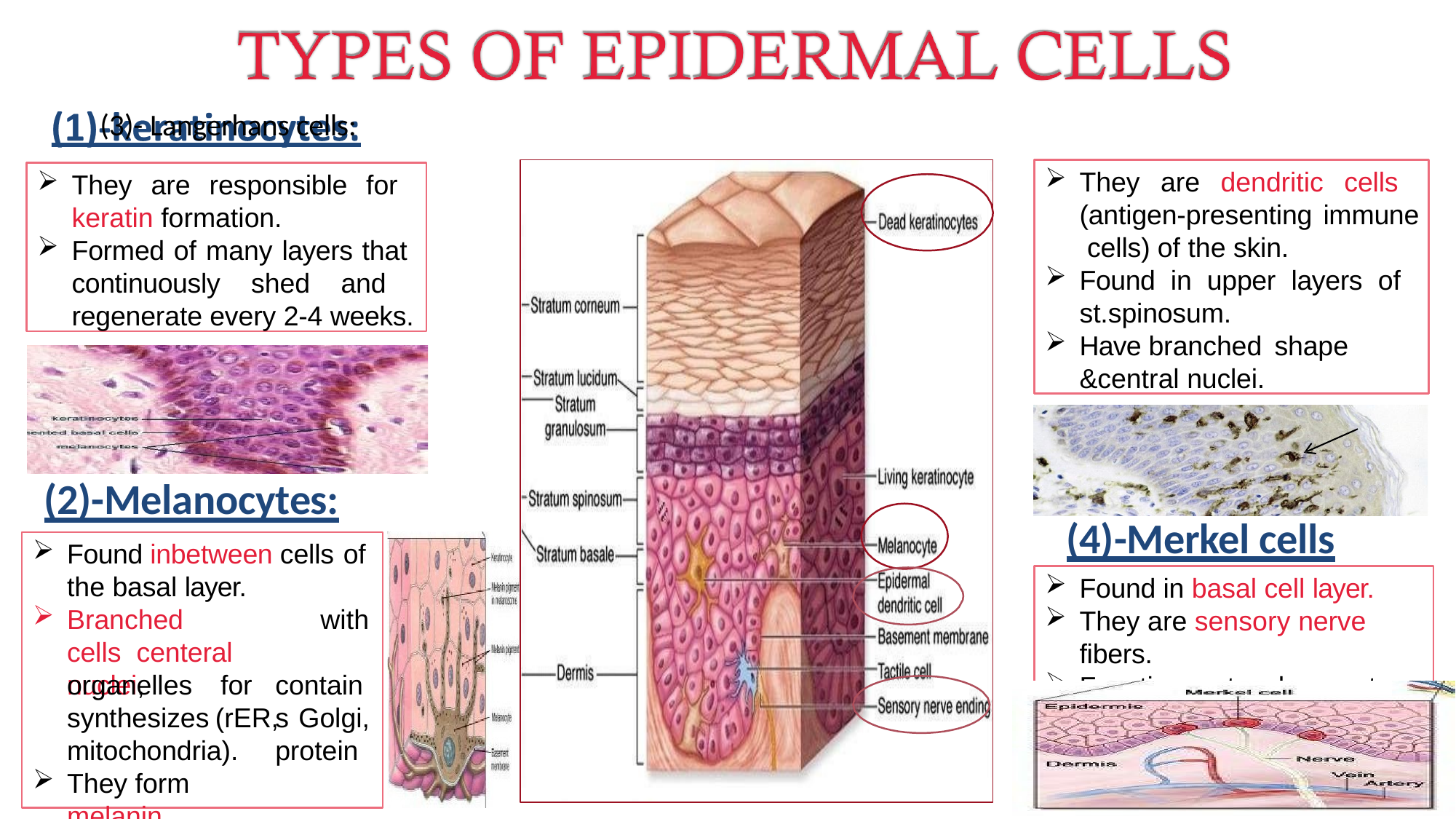

# (3)- Langerhans cells:

They are dendritic cells  (antigen-presenting immune  cells) of the skin.
Found in upper layers of  st.spinosum.
Have branched shape
&central nuclei.

They are responsible for  keratin formation.
Formed of many layers that  continuously shed and  regenerate every 2-4 weeks.

(2)-Melanocytes:
(4)-Merkel cells

Found inbetween cells of
the basal layer.
Branched		cells  centeral	nuclei,
Found in basal cell layer.
They are sensory nerve fibers.
Function as touch receptors.
with  contains  protein
organelles		for  synthesizes	(rER,

Golgi,
mitochondria).
They form melanin.